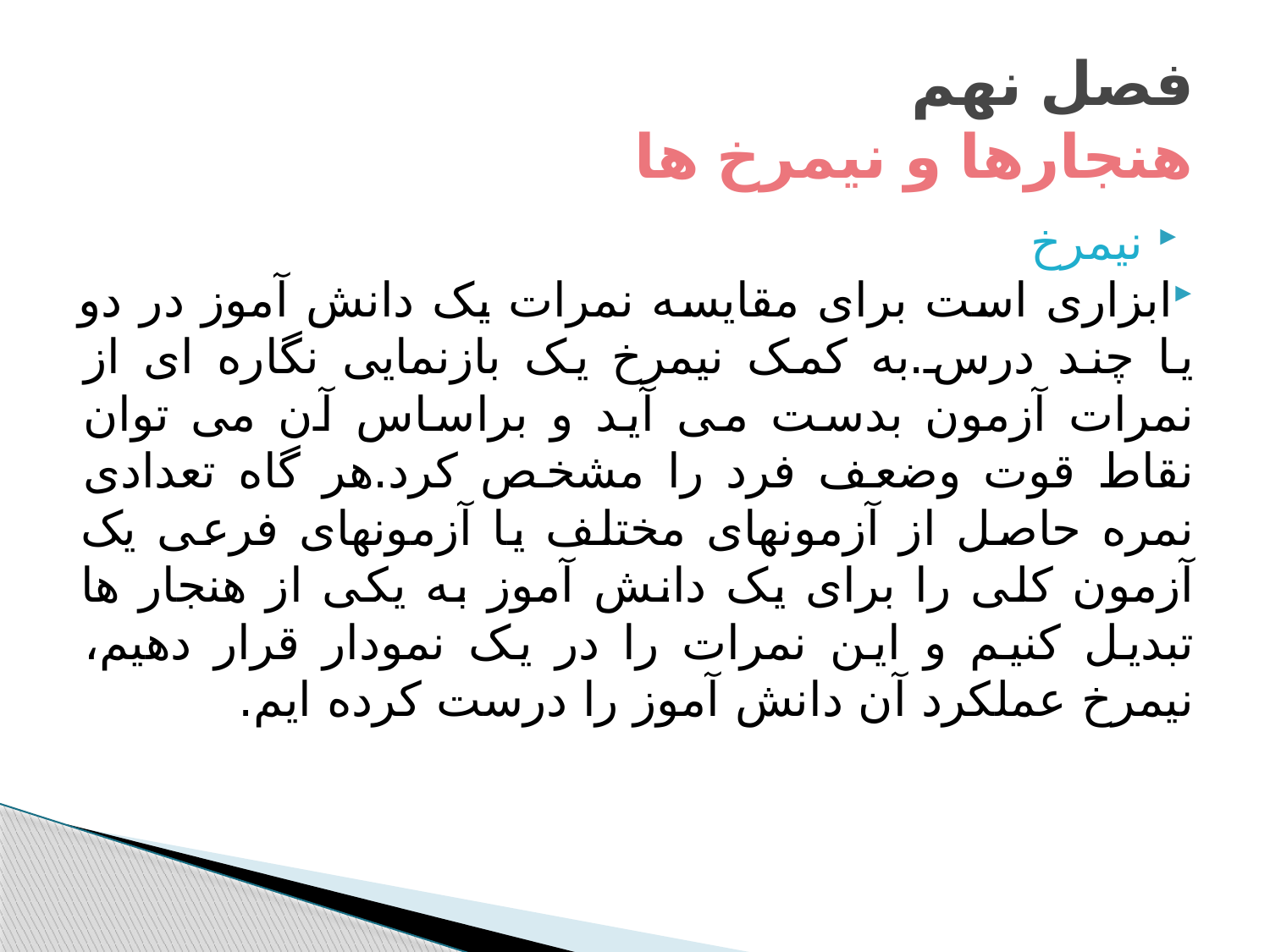

# فصل نهم هنجارها و نیمرخ ها
نیمرخ
ابزاری است برای مقایسه نمرات یک دانش آموز در دو یا چند درس.به کمک نیمرخ یک بازنمایی نگاره ای از نمرات آزمون بدست می آید و براساس آن می توان نقاط قوت وضعف فرد را مشخص کرد.هر گاه تعدادی نمره حاصل از آزمونهای مختلف یا آزمونهای فرعی یک آزمون کلی را برای یک دانش آموز به یکی از هنجار ها تبدیل کنیم و این نمرات را در یک نمودار قرار دهیم، نیمرخ عملکرد آن دانش آموز را درست کرده ایم.